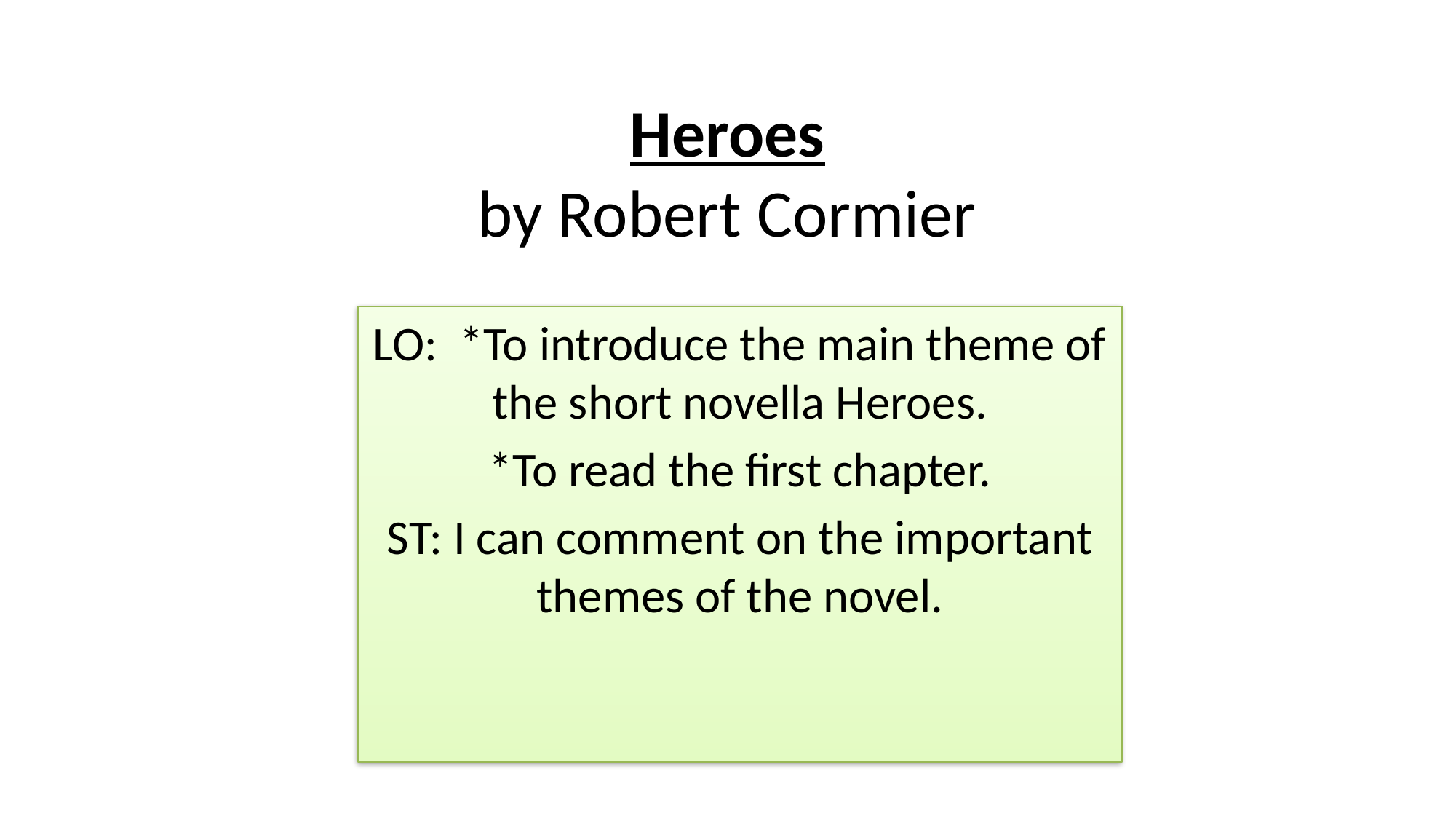

# Heroes by Robert Cormier
LO:  *To introduce the main theme of the short novella Heroes.
*To read the first chapter.
ST: I can comment on the important themes of the novel.